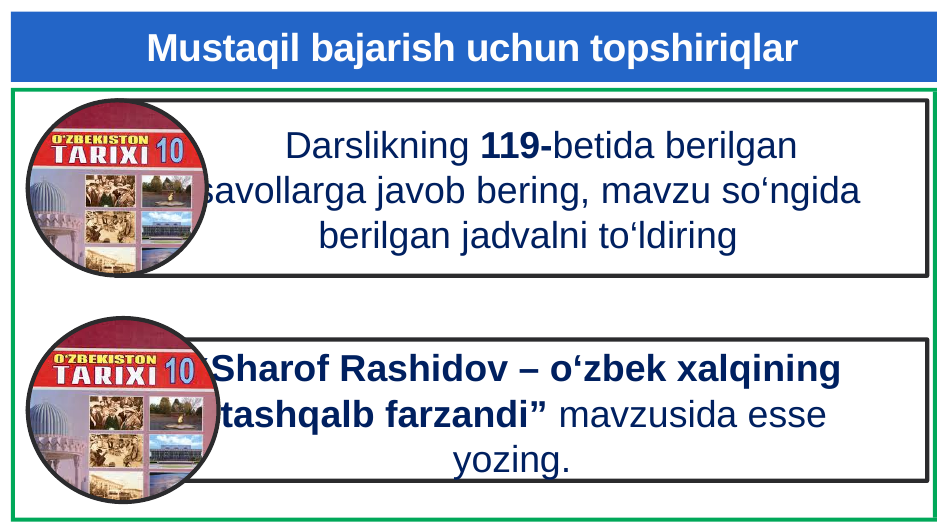

# Mustaqil bajarish uchun topshiriqlar
     Darslikning 119-betida berilgan savollarga javob bering, mavzu so‘ngida berilgan jadvalni to‘ldiring
 “Sharof Rashidov – o‘zbek xalqining otashqalb farzandi” mavzusida esse yozing.